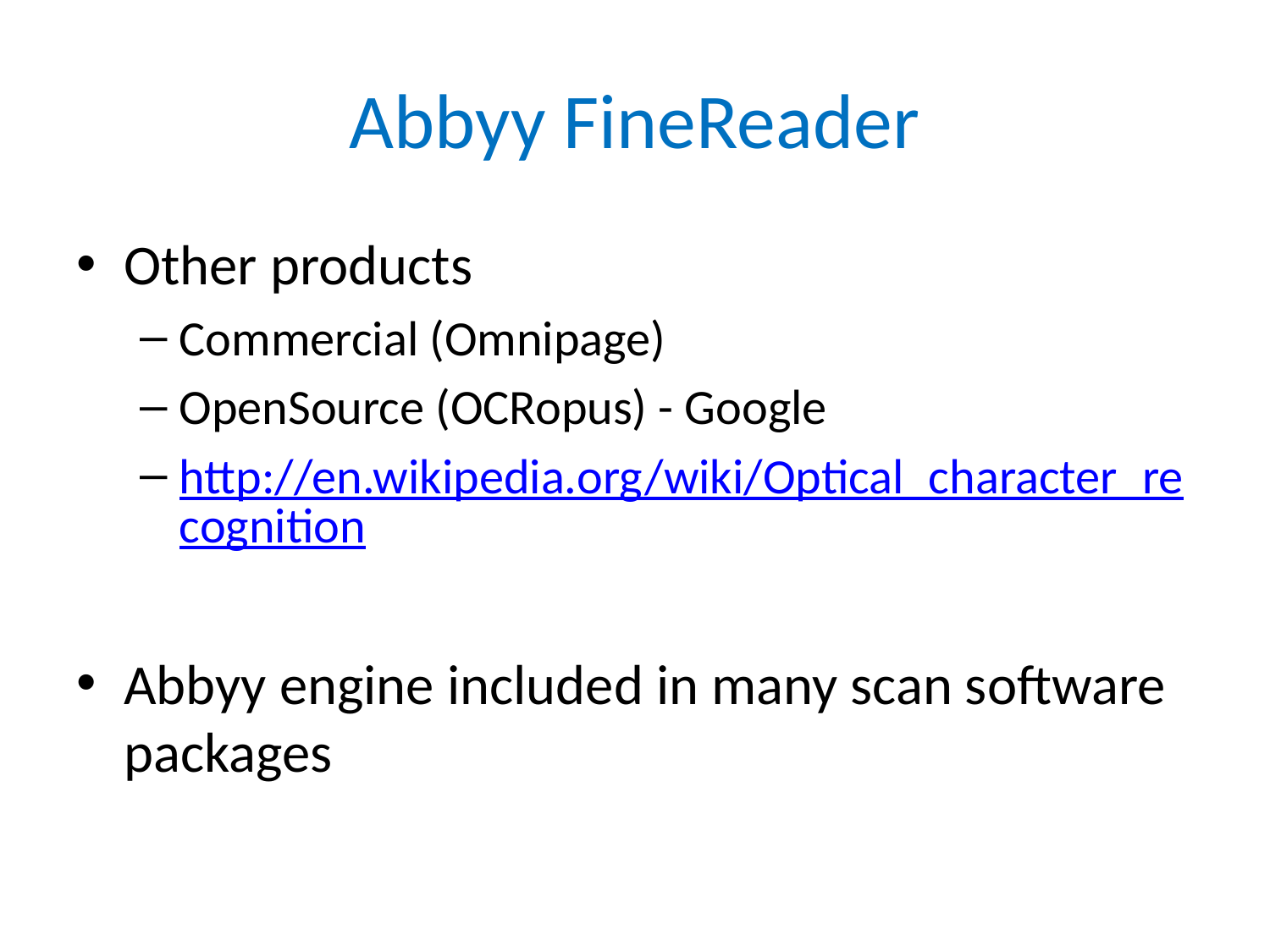

# Abbyy FineReader
Other products
Commercial (Omnipage)
OpenSource (OCRopus) - Google
http://en.wikipedia.org/wiki/Optical_character_recognition

Abbyy engine included in many scan software packages